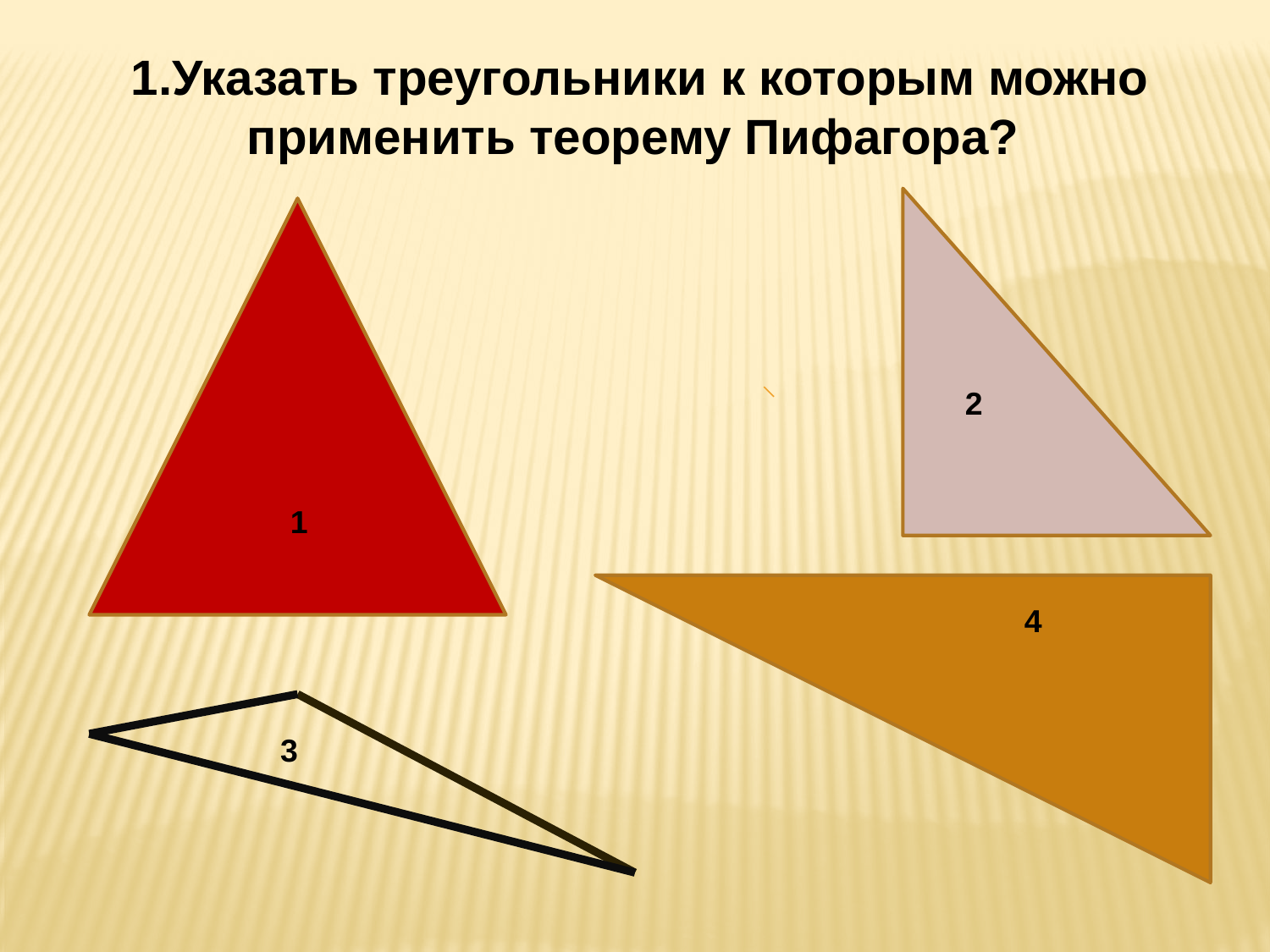

1.Указать треугольники к которым можно применить теорему Пифагора?

2
1

4
3